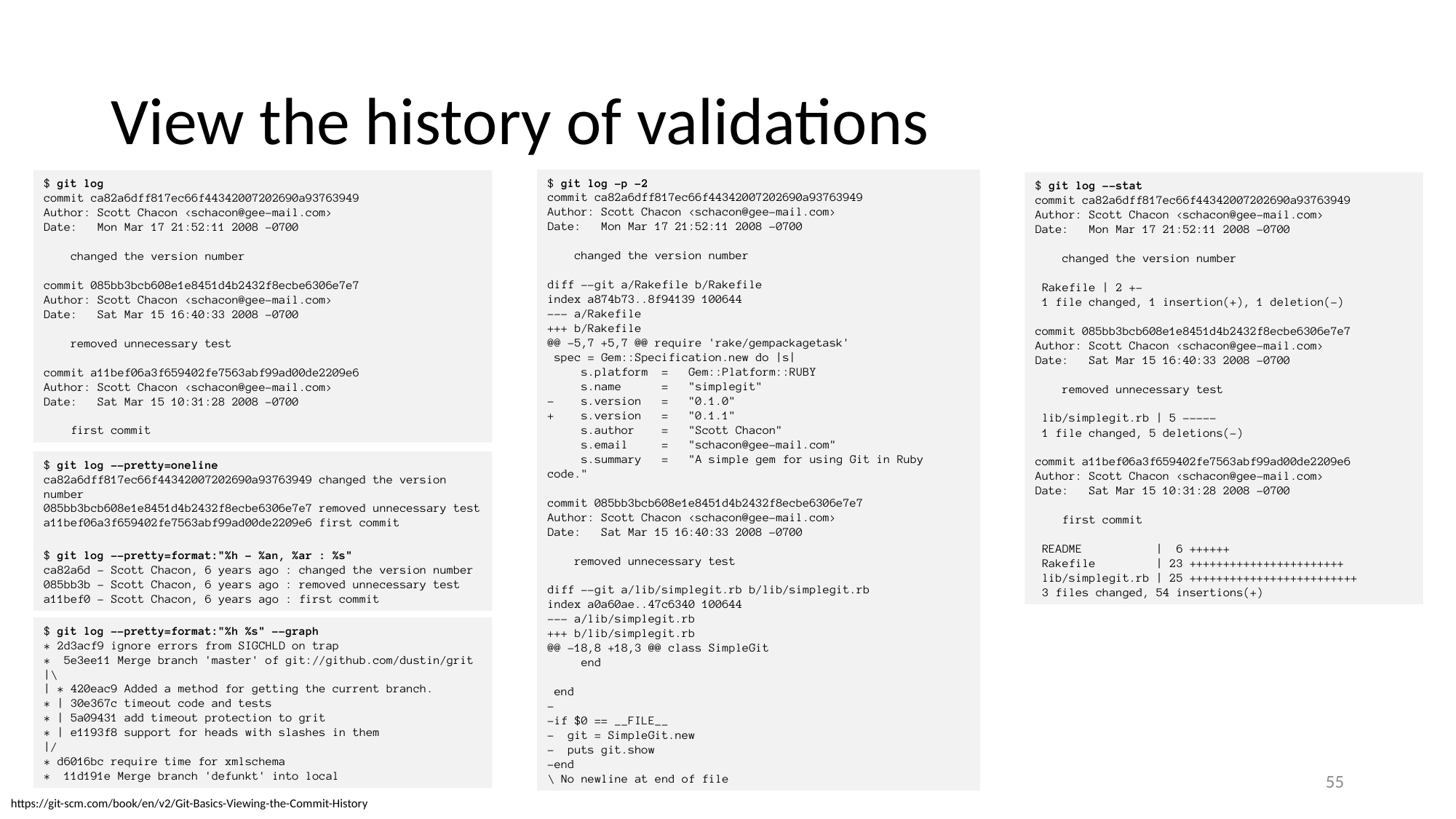

# View the history of validations
$ git log –p -2
commit ca82a6dff817ec66f44342007202690a93763949
Author: Scott Chacon <schacon@gee-mail.com>
Date:   Mon Mar 17 21:52:11 2008 -0700

    changed the version number

diff --git a/Rakefile b/Rakefile
index a874b73..8f94139 100644
--- a/Rakefile
+++ b/Rakefile
@@ -5,7 +5,7 @@ require 'rake/gempackagetask'
 spec = Gem::Specification.new do |s|
     s.platform  =   Gem::Platform::RUBY
     s.name      =   "simplegit"
-    s.version   =   "0.1.0"
+    s.version   =   "0.1.1"
     s.author    =   "Scott Chacon"
     s.email     =   "schacon@gee-mail.com"
     s.summary   =   "A simple gem for using Git in Ruby code."

commit 085bb3bcb608e1e8451d4b2432f8ecbe6306e7e7
Author: Scott Chacon <schacon@gee-mail.com>
Date:   Sat Mar 15 16:40:33 2008 -0700

    removed unnecessary test

diff --git a/lib/simplegit.rb b/lib/simplegit.rb
index a0a60ae..47c6340 100644
--- a/lib/simplegit.rb
+++ b/lib/simplegit.rb
@@ -18,8 +18,3 @@ class SimpleGit
     end

 end
-
-if $0 == __FILE__
-  git = SimpleGit.new
-  puts git.show
-end
\ No newline at end of file
$ git log
commit ca82a6dff817ec66f44342007202690a93763949
Author: Scott Chacon <schacon@gee-mail.com>
Date:   Mon Mar 17 21:52:11 2008 -0700

    changed the version number

commit 085bb3bcb608e1e8451d4b2432f8ecbe6306e7e7
Author: Scott Chacon <schacon@gee-mail.com>
Date:   Sat Mar 15 16:40:33 2008 -0700

    removed unnecessary test

commit a11bef06a3f659402fe7563abf99ad00de2209e6
Author: Scott Chacon <schacon@gee-mail.com>
Date:   Sat Mar 15 10:31:28 2008 -0700

    first commit
$ git log --stat
commit ca82a6dff817ec66f44342007202690a93763949
Author: Scott Chacon <schacon@gee-mail.com>
Date:   Mon Mar 17 21:52:11 2008 -0700

    changed the version number

 Rakefile | 2 +-
 1 file changed, 1 insertion(+), 1 deletion(-)

commit 085bb3bcb608e1e8451d4b2432f8ecbe6306e7e7
Author: Scott Chacon <schacon@gee-mail.com>
Date:   Sat Mar 15 16:40:33 2008 -0700

    removed unnecessary test

 lib/simplegit.rb | 5 -----
 1 file changed, 5 deletions(-)

commit a11bef06a3f659402fe7563abf99ad00de2209e6
Author: Scott Chacon <schacon@gee-mail.com>
Date:   Sat Mar 15 10:31:28 2008 -0700

    first commit

 README           |  6 ++++++
 Rakefile         | 23 +++++++++++++++++++++++
 lib/simplegit.rb | 25 +++++++++++++++++++++++++
 3 files changed, 54 insertions(+)
$ git log --pretty=oneline
ca82a6dff817ec66f44342007202690a93763949 changed the version number
085bb3bcb608e1e8451d4b2432f8ecbe6306e7e7 removed unnecessary test
a11bef06a3f659402fe7563abf99ad00de2209e6 first commit
$ git log --pretty=format:"%h - %an, %ar : %s"
ca82a6d - Scott Chacon, 6 years ago : changed the version number
085bb3b - Scott Chacon, 6 years ago : removed unnecessary test
a11bef0 - Scott Chacon, 6 years ago : first commit
$ git log --pretty=format:"%h %s" --graph
* 2d3acf9 ignore errors from SIGCHLD on trap
*  5e3ee11 Merge branch 'master' of git://github.com/dustin/grit
|\
| * 420eac9 Added a method for getting the current branch.
* | 30e367c timeout code and tests
* | 5a09431 add timeout protection to grit
* | e1193f8 support for heads with slashes in them
|/
* d6016bc require time for xmlschema
*  11d191e Merge branch 'defunkt' into local
55
https://git-scm.com/book/en/v2/Git-Basics-Viewing-the-Commit-History